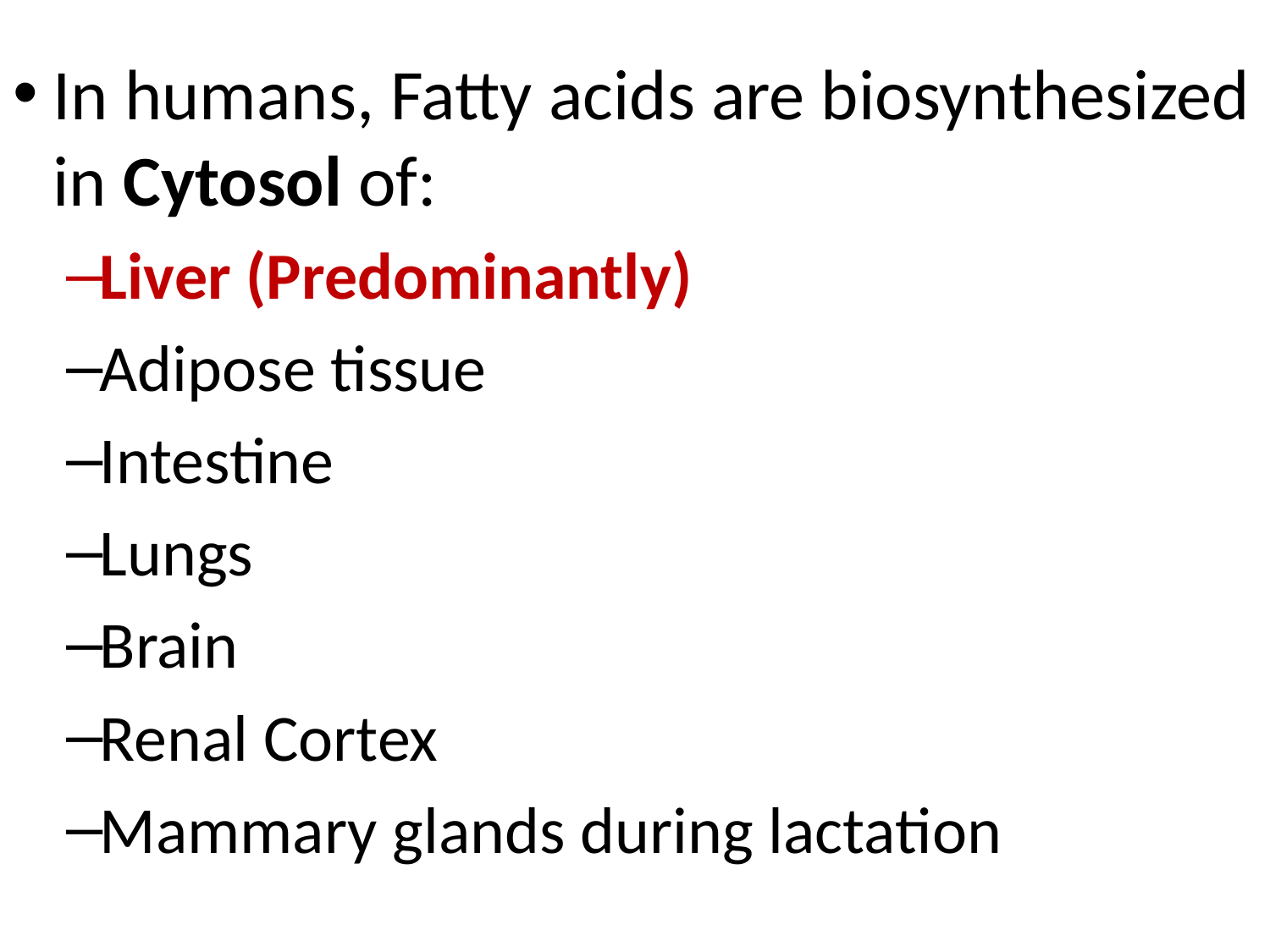

In humans, Fatty acids are biosynthesized in Cytosol of:
Liver (Predominantly)
Adipose tissue
Intestine
Lungs
Brain
Renal Cortex
Mammary glands during lactation